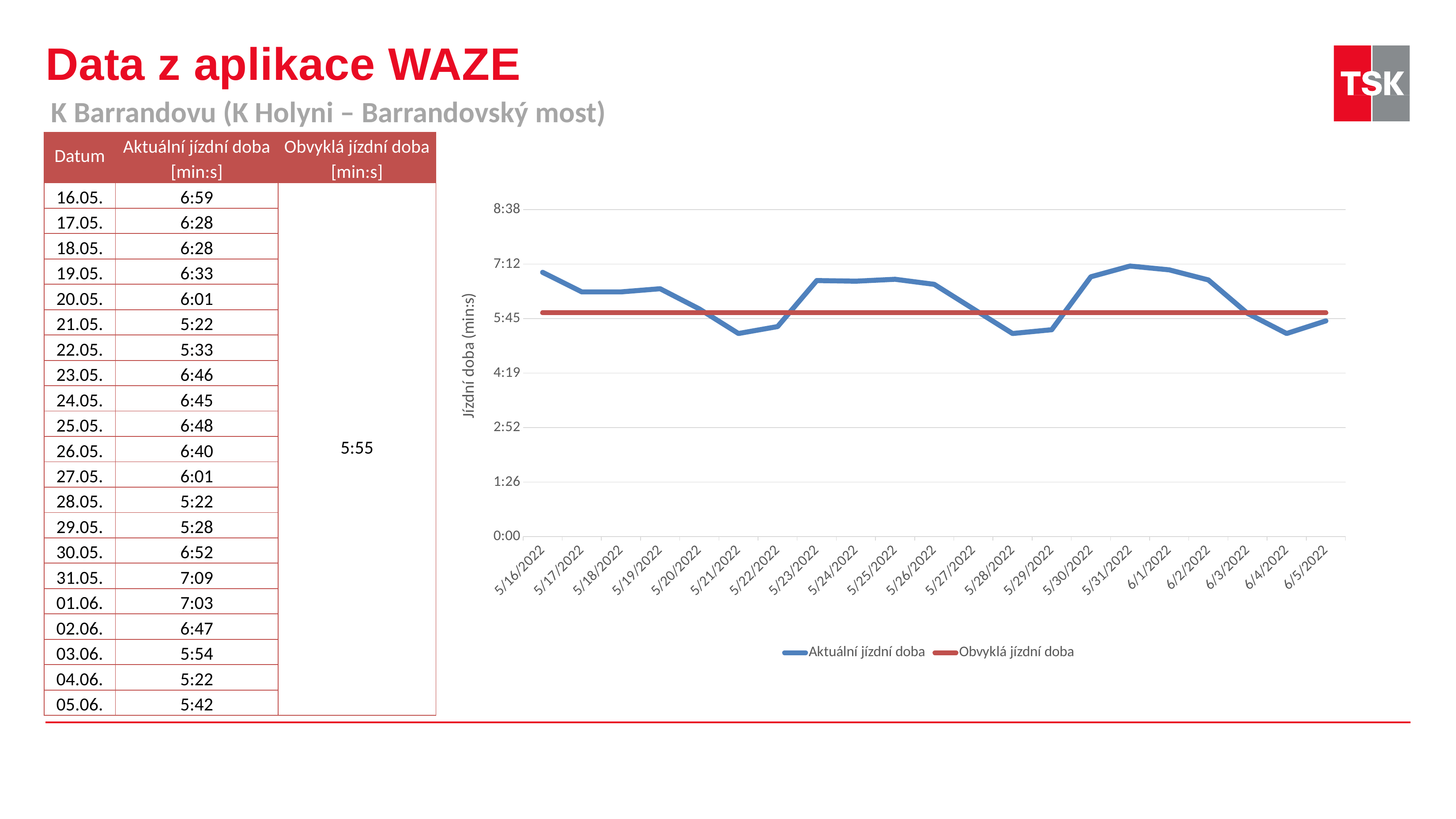

# Data z aplikace WAZE
K Barrandovu (K Holyni – Barrandovský most)
| Datum | Aktuální jízdní doba | Obvyklá jízdní doba |
| --- | --- | --- |
|  | [min:s] | [min:s] |
| 16.05. | 6:59 | 5:55 |
| 17.05. | 6:28 | 5,91 |
| 18.05. | 6:28 | 5,92 |
| 19.05. | 6:33 | 5,92 |
| 20.05. | 6:01 | 5,92 |
| 21.05. | 5:22 | 5,92 |
| 22.05. | 5:33 | 5,92 |
| 23.05. | 6:46 | 5,92 |
| 24.05. | 6:45 | 5,92 |
| 25.05. | 6:48 | 5,92 |
| 26.05. | 6:40 | 5,92 |
| 27.05. | 6:01 | 5,92 |
| 28.05. | 5:22 | 5,92 |
| 29.05. | 5:28 | 5,92 |
| 30.05. | 6:52 | 5,92 |
| 31.05. | 7:09 | 5,92 |
| 01.06. | 7:03 | 5,92 |
| 02.06. | 6:47 | 5,92 |
| 03.06. | 5:54 | 5,92 |
| 04.06. | 5:22 |  |
| 05.06. | 5:42 |  |

### Chart

| Category | Aktuální jízdní doba | Obvyklá jízdní doba |
|---|---|---|
| 44697 | 0.004849537037037037 | 0.004108796296296297 |
| 44698 | 0.0044907407407407405 | 0.004108796296296297 |
| 44699 | 0.0044907407407407405 | 0.0041087962962963 |
| 44700 | 0.004548611111111111 | 0.0041087962962963 |
| 44701 | 0.00417824074074074 | 0.0041087962962963 |
| 44702 | 0.0037268518518518514 | 0.0041087962962963 |
| 44703 | 0.0038541666666666668 | 0.0041087962962963 |
| 44704 | 0.004699074074074074 | 0.0041087962962963 |
| 44705 | 0.0046875 | 0.0041087962962963 |
| 44706 | 0.004722222222222222 | 0.0041087962962963 |
| 44707 | 0.00462962962962963 | 0.0041087962962963 |
| 44708 | 0.00417824074074074 | 0.0041087962962963 |
| 44709 | 0.0037268518518518514 | 0.0041087962962963 |
| 44710 | 0.0037962962962962963 | 0.0041087962962963 |
| 44711 | 0.004768518518518518 | 0.0041087962962963 |
| 44712 | 0.004965277777777778 | 0.0041087962962963 |
| 44713 | 0.004895833333333333 | 0.0041087962962963 |
| 44714 | 0.004710648148148148 | 0.0041087962962963 |
| 44715 | 0.004097222222222223 | 0.0041087962962963 |
| 44716 | 0.0037268518518518514 | 0.0041087962962963 |
| 44717 | 0.003958333333333334 | 0.0041087962962963 |